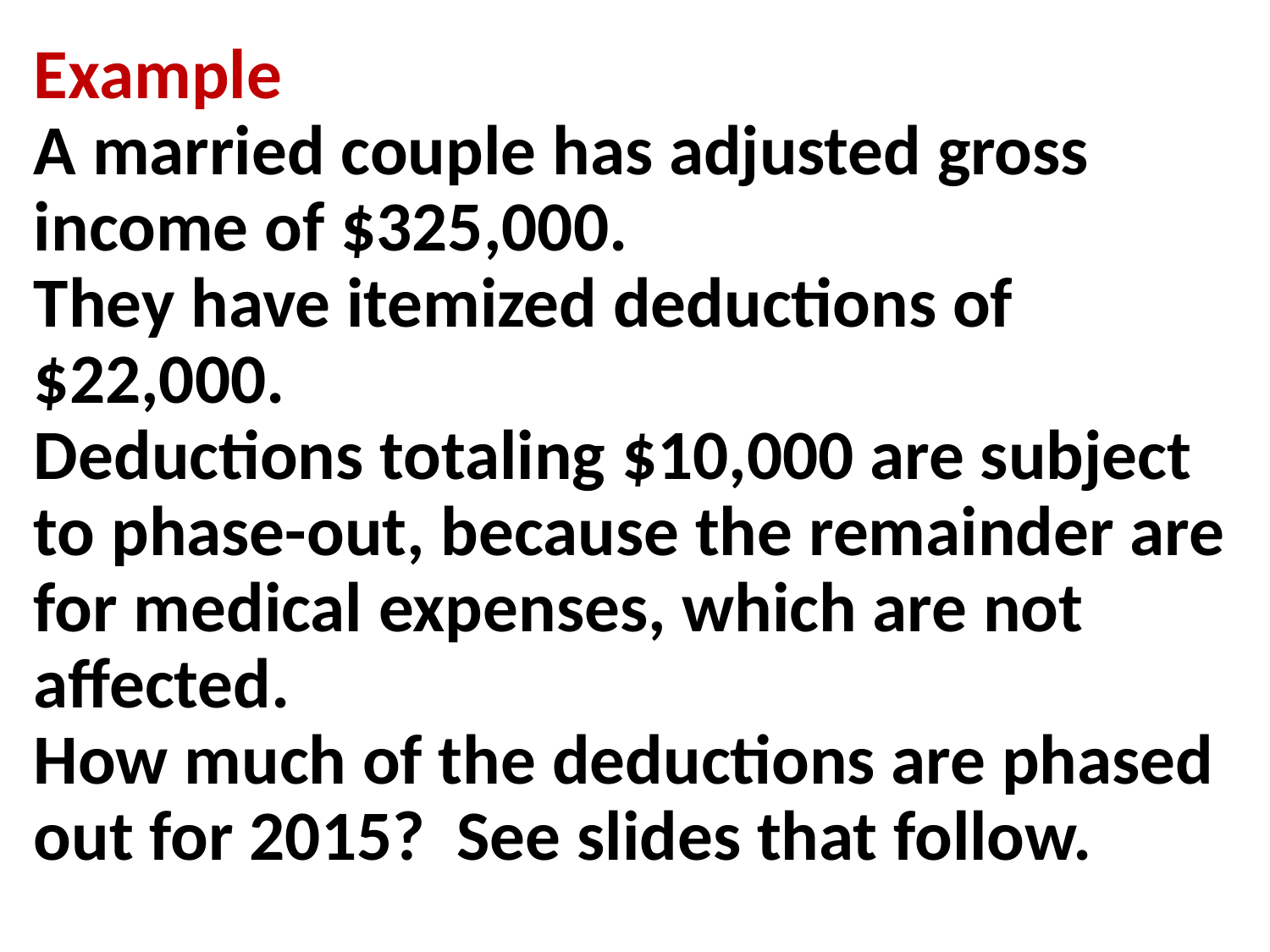

Example
A married couple has adjusted gross income of $325,000.
They have itemized deductions of $22,000.
Deductions totaling $10,000 are subject to phase-out, because the remainder are for medical expenses, which are not affected.
How much of the deductions are phased out for 2015?  See slides that follow.